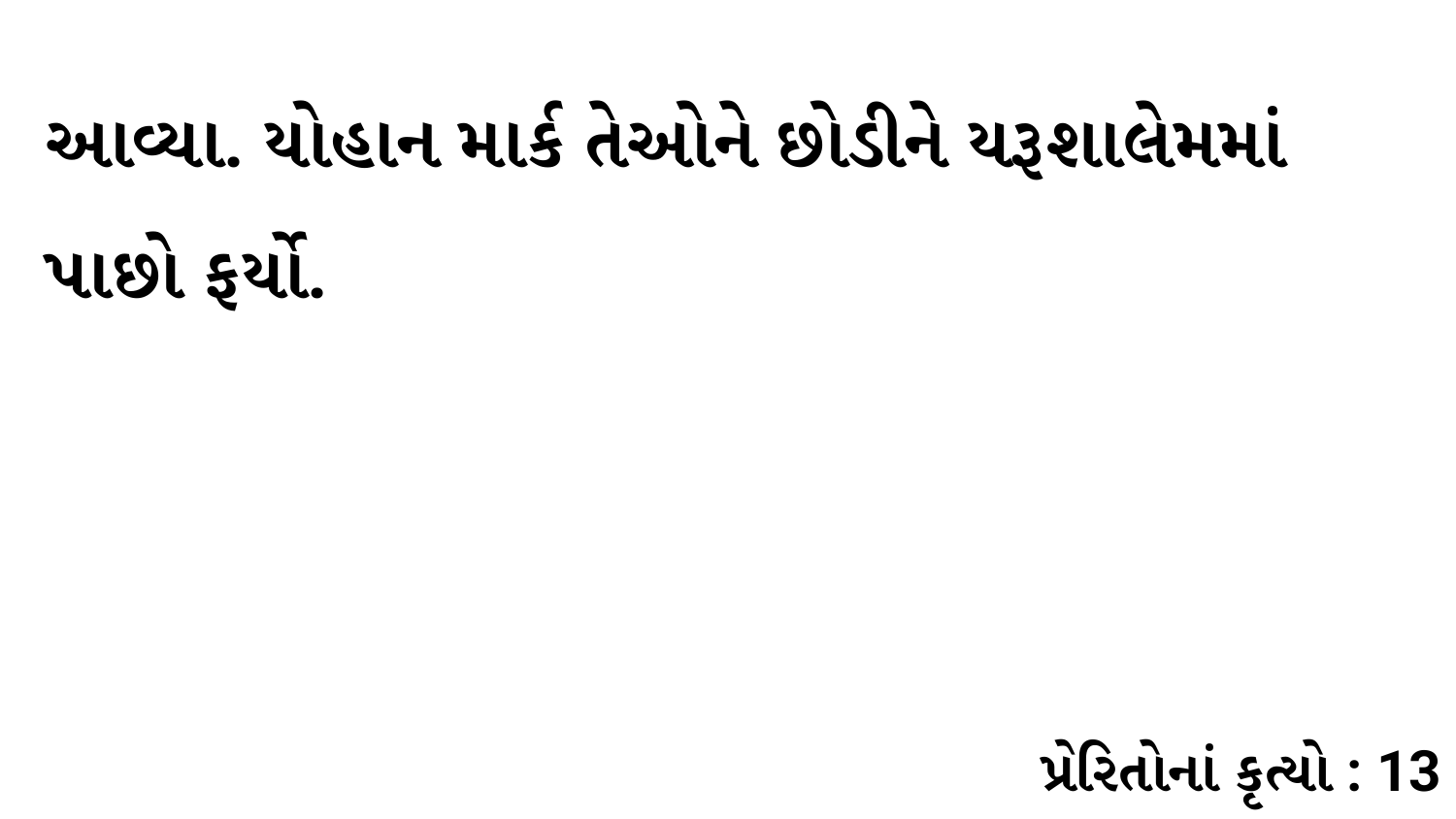

આવ્યા. યોહાન માર્ક તેઓને છોડીને યરૂશાલેમમાં પાછો ફર્યો.
પ્રેરિતોનાં કૃત્યો : 13